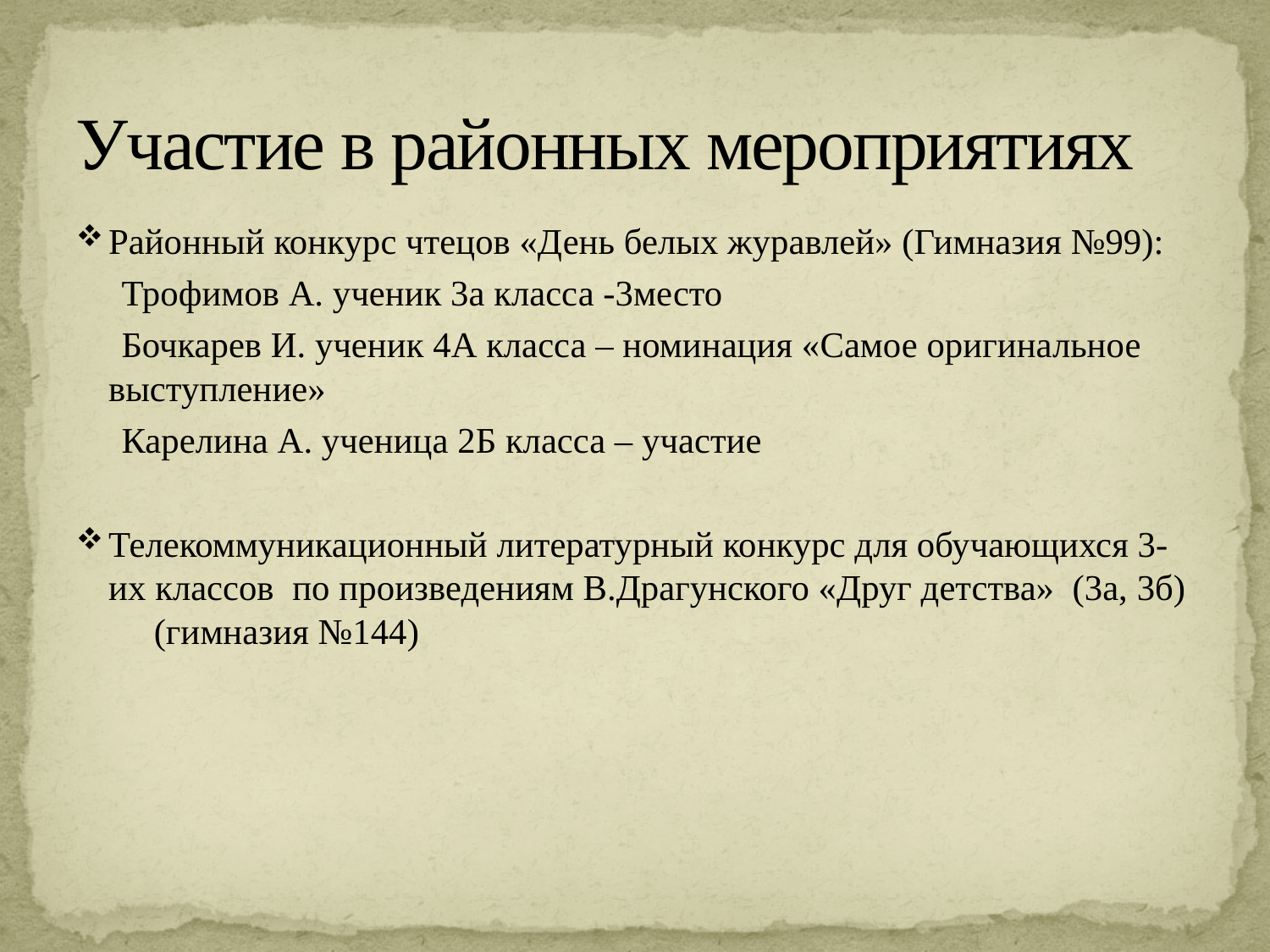

# Участие в районных мероприятиях
Районный конкурс чтецов «День белых журавлей» (Гимназия №99):
     Трофимов А. ученик 3а класса -3место
     Бочкарев И. ученик 4А класса – номинация «Самое оригинальное выступление»
     Карелина А. ученица 2Б класса – участие

Телекоммуникационный литературный конкурс для обучающихся 3-их классов  по произведениям В.Драгунского «Друг детства»  (3а, 3б)      (гимназия №144)